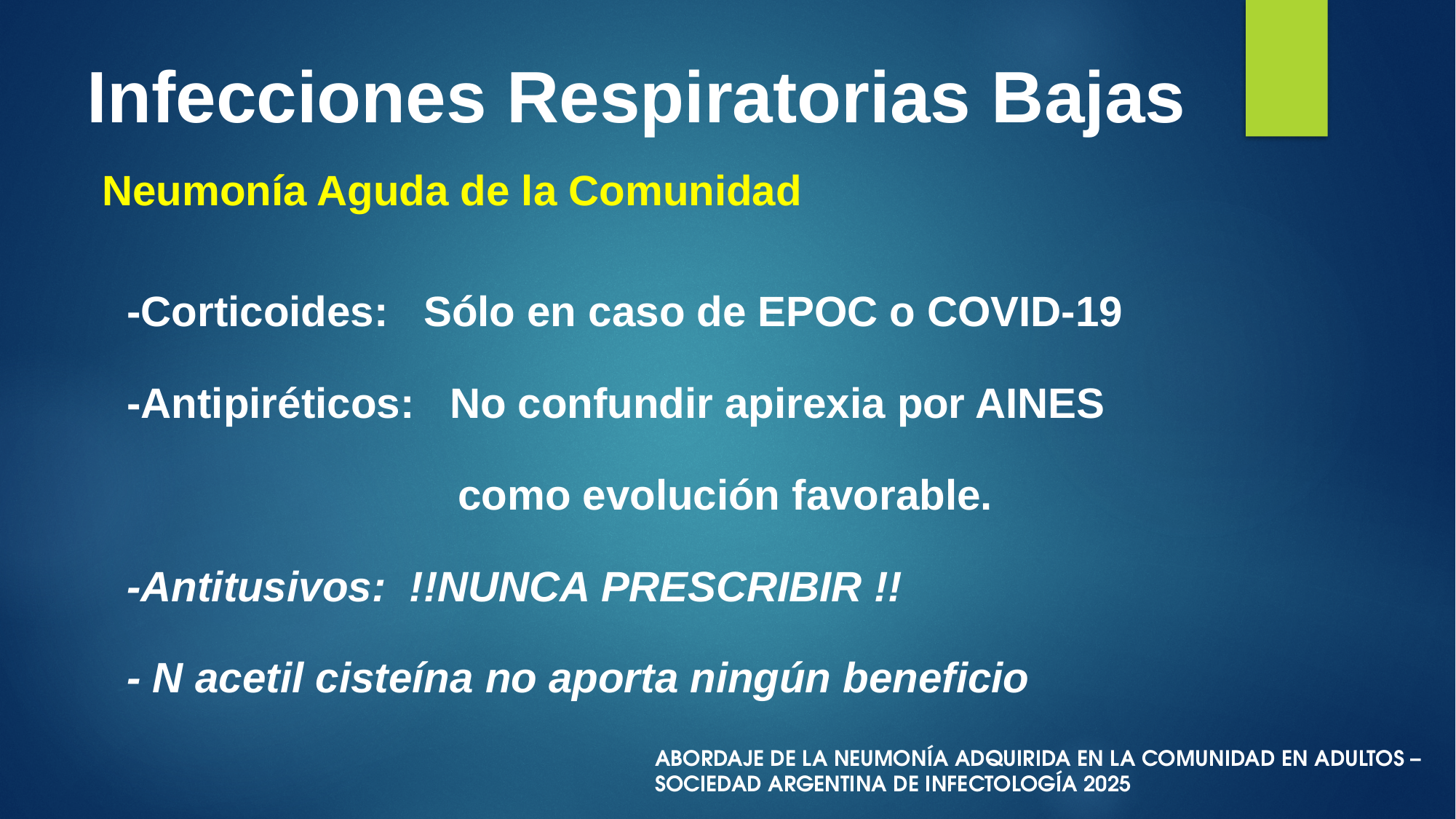

# Infecciones Respiratorias Bajas
Neumonía Aguda de la Comunidad
-Corticoides:   Sólo en caso de EPOC o COVID-19
-Antipiréticos:   No confundir apirexia por AINES
                            como evolución favorable.
-Antitusivos:  !!NUNCA PRESCRIBIR !!
- N acetil cisteína no aporta ningún beneficio
ABORDAJE DE LA NEUMONÍA ADQUIRIDA EN LA COMUNIDAD EN ADULTOS –
SOCIEDAD ARGENTINA DE INFECTOLOGÍA 2025